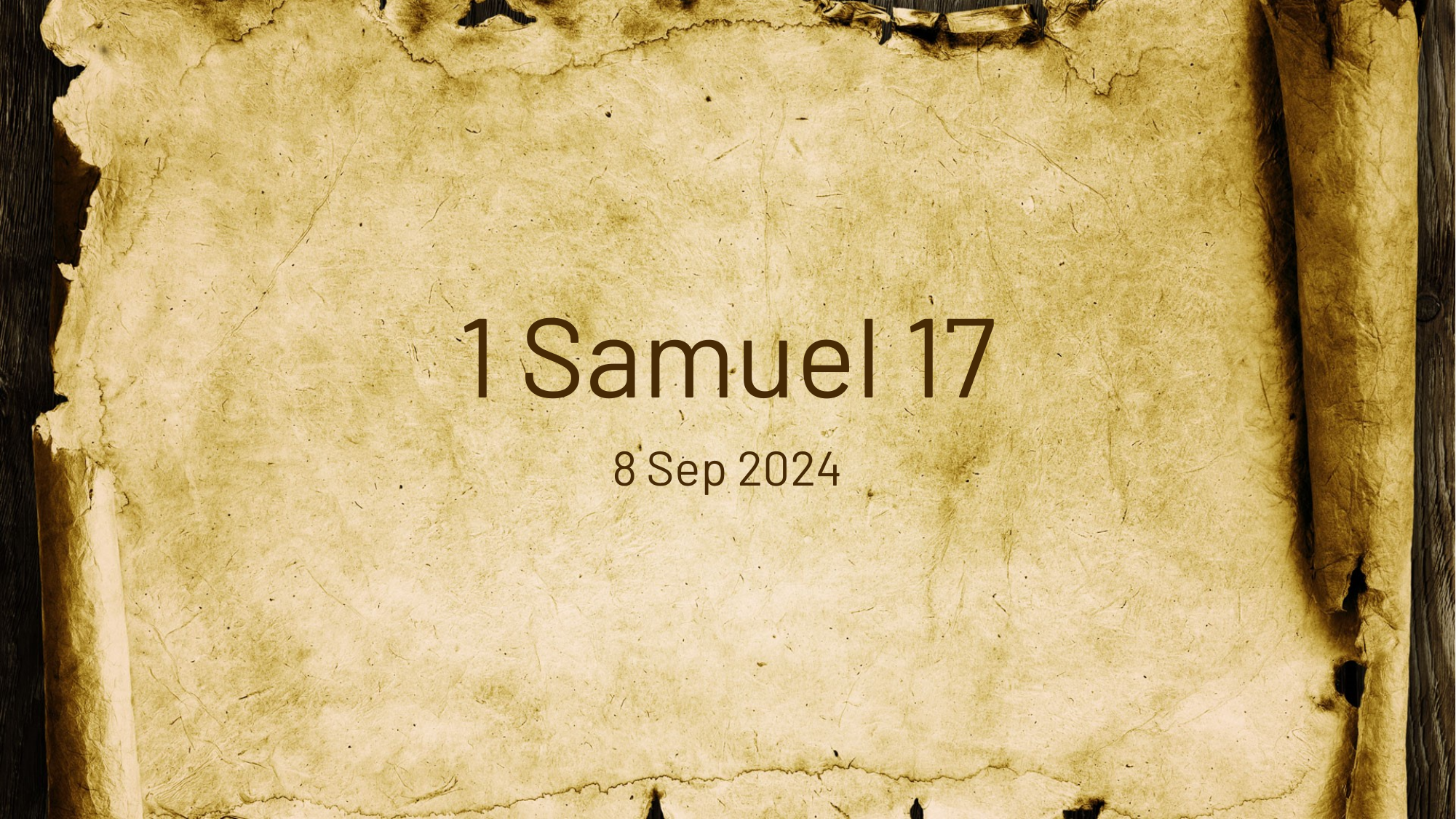

# 1 Samuel 17
8 Sep 2024